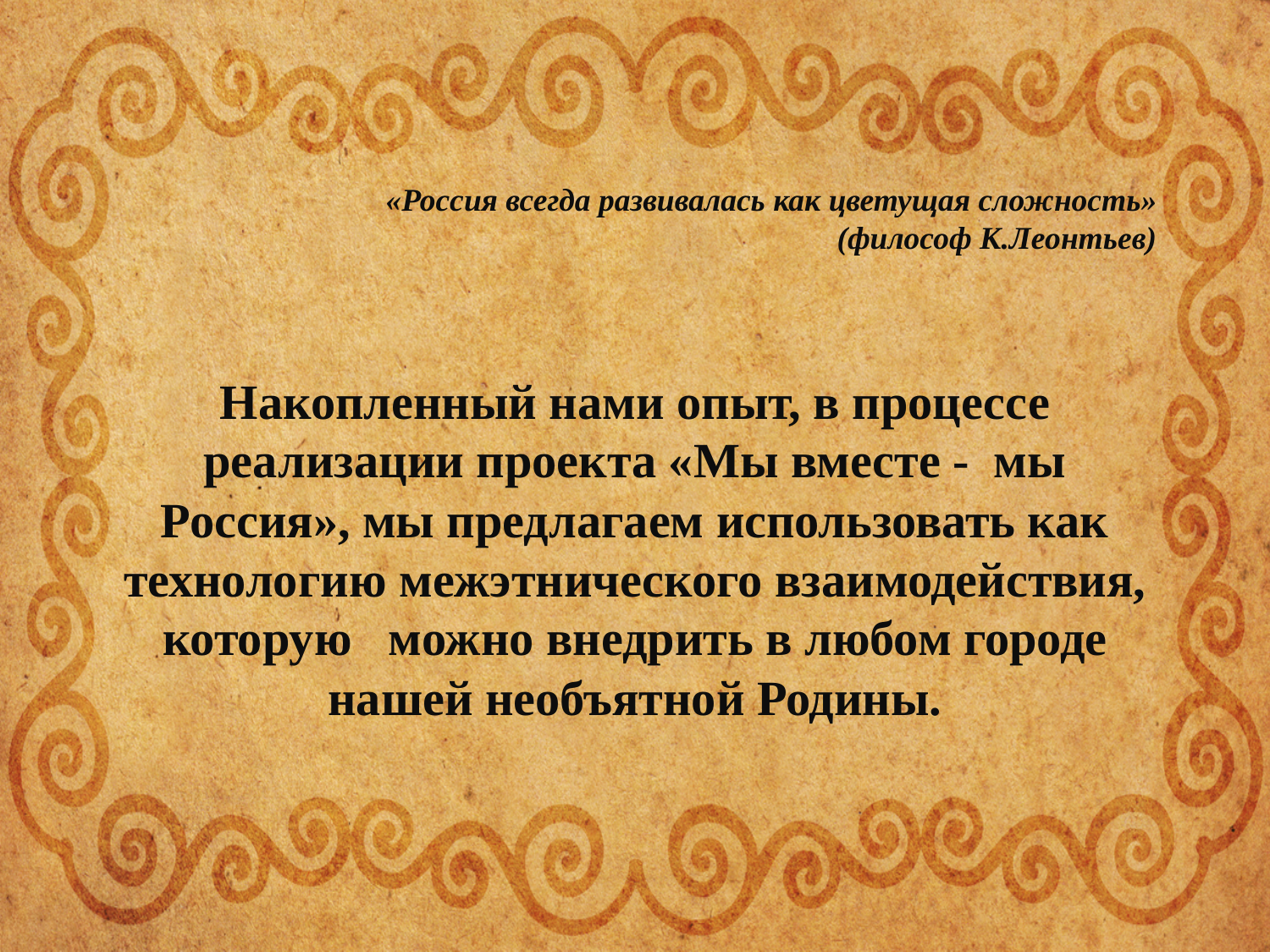

# «Россия всегда развивалась как цветущая сложность» (философ К.Леонтьев) Накопленный нами опыт, в процессе реализации проекта «Мы вместе -  мы Россия», мы предлагаем использовать как технологию межэтнического взаимодействия, которую   можно внедрить в любом городе нашей необъятной Родины.